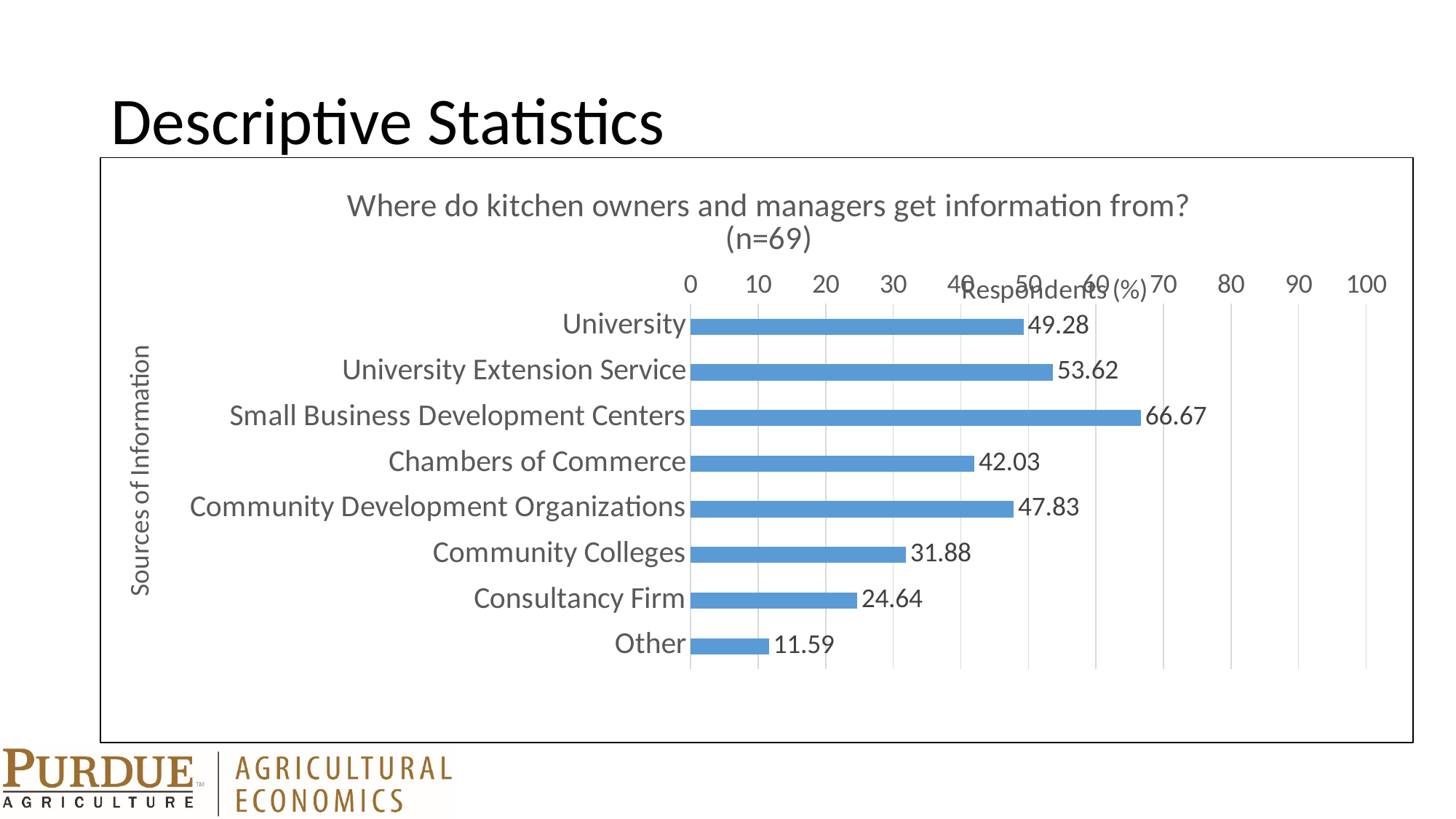

# Descriptive Statistics

### Chart: Where do kitchen owners and managers get information from?
(n=69)

| Category |  |
|---|---|
| University | 49.28 |
| University Extension Service | 53.62 |
| Small Business Development Centers | 66.66999999999997 |
| Chambers of Commerce | 42.03 |
| Community Development Organizations | 47.83 |
| Community Colleges | 31.88 |
| Consultancy Firm | 24.64 |
| Other | 11.59 |